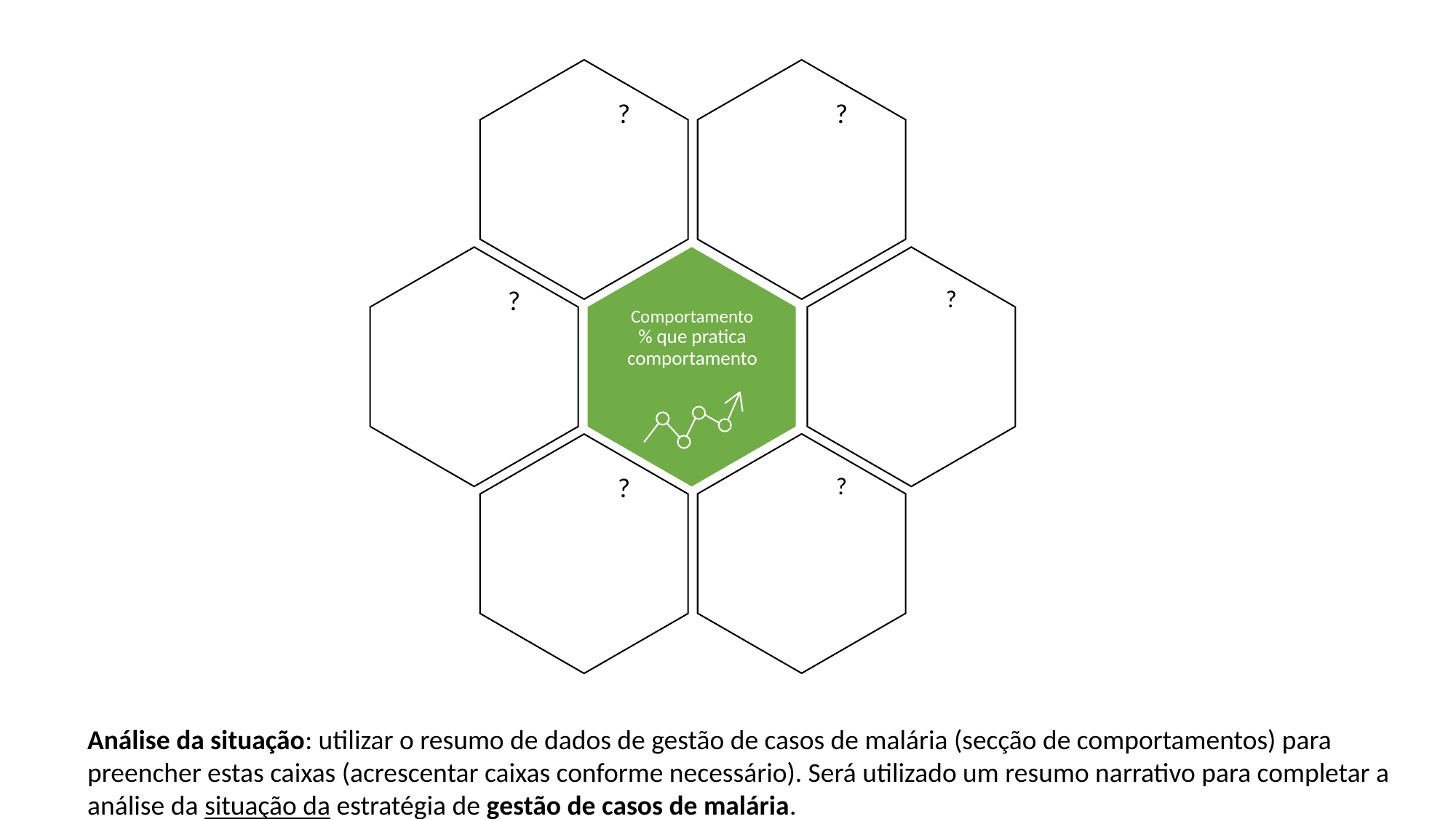

?

?

?
?
Comportamento
% que pratica comportamento

?
?
Análise da situação: utilizar o resumo de dados de gestão de casos de malária (secção de comportamentos) para preencher estas caixas (acrescentar caixas conforme necessário). Será utilizado um resumo narrativo para completar a análise da situação da estratégia de gestão de casos de malária.